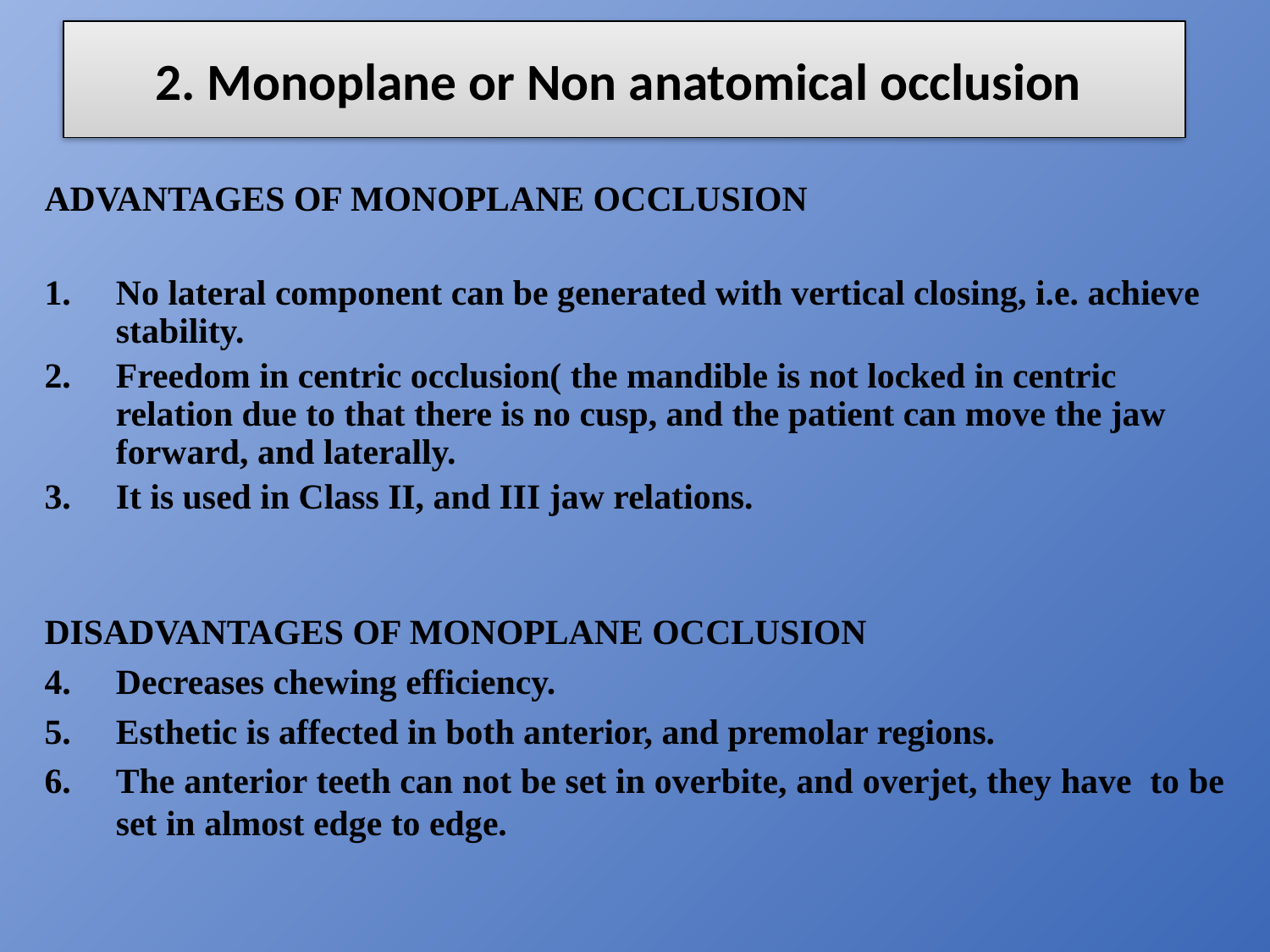

# 2. Monoplane or Non anatomical occlusion
ADVANTAGES OF MONOPLANE OCCLUSION

No lateral component can be generated with vertical closing, i.e. achieve stability.
Freedom in centric occlusion( the mandible is not locked in centric relation due to that there is no cusp, and the patient can move the jaw forward, and laterally.
It is used in Class II, and III jaw relations.

DISADVANTAGES OF MONOPLANE OCCLUSION
Decreases chewing efficiency.
Esthetic is affected in both anterior, and premolar regions.
The anterior teeth can not be set in overbite, and overjet, they have  to be set in almost edge to edge.